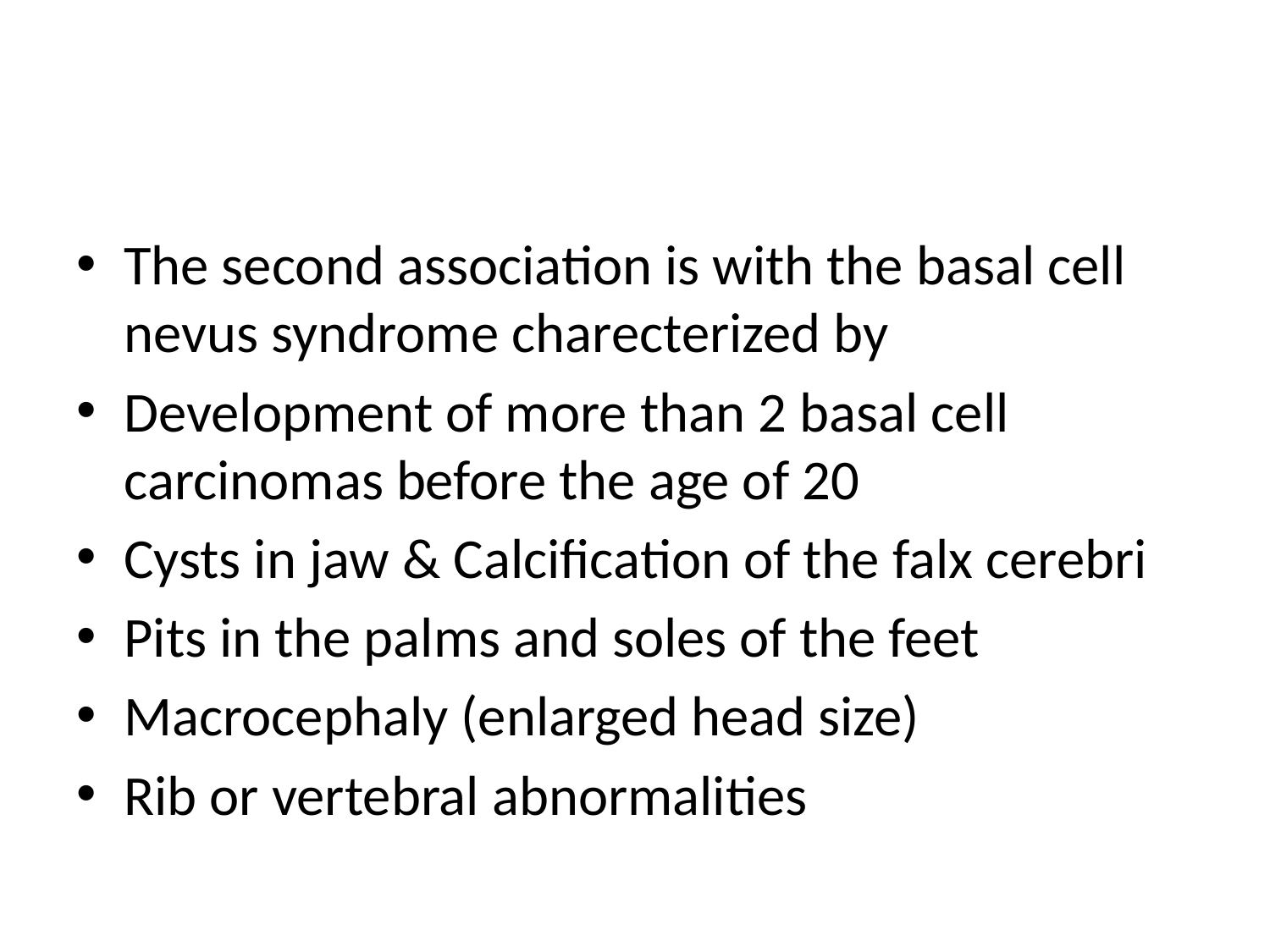

#
The second association is with the basal cell nevus syndrome charecterized by
Development of more than 2 basal cell carcinomas before the age of 20
Cysts in jaw & Calcification of the falx cerebri
Pits in the palms and soles of the feet
Macrocephaly (enlarged head size)
Rib or vertebral abnormalities